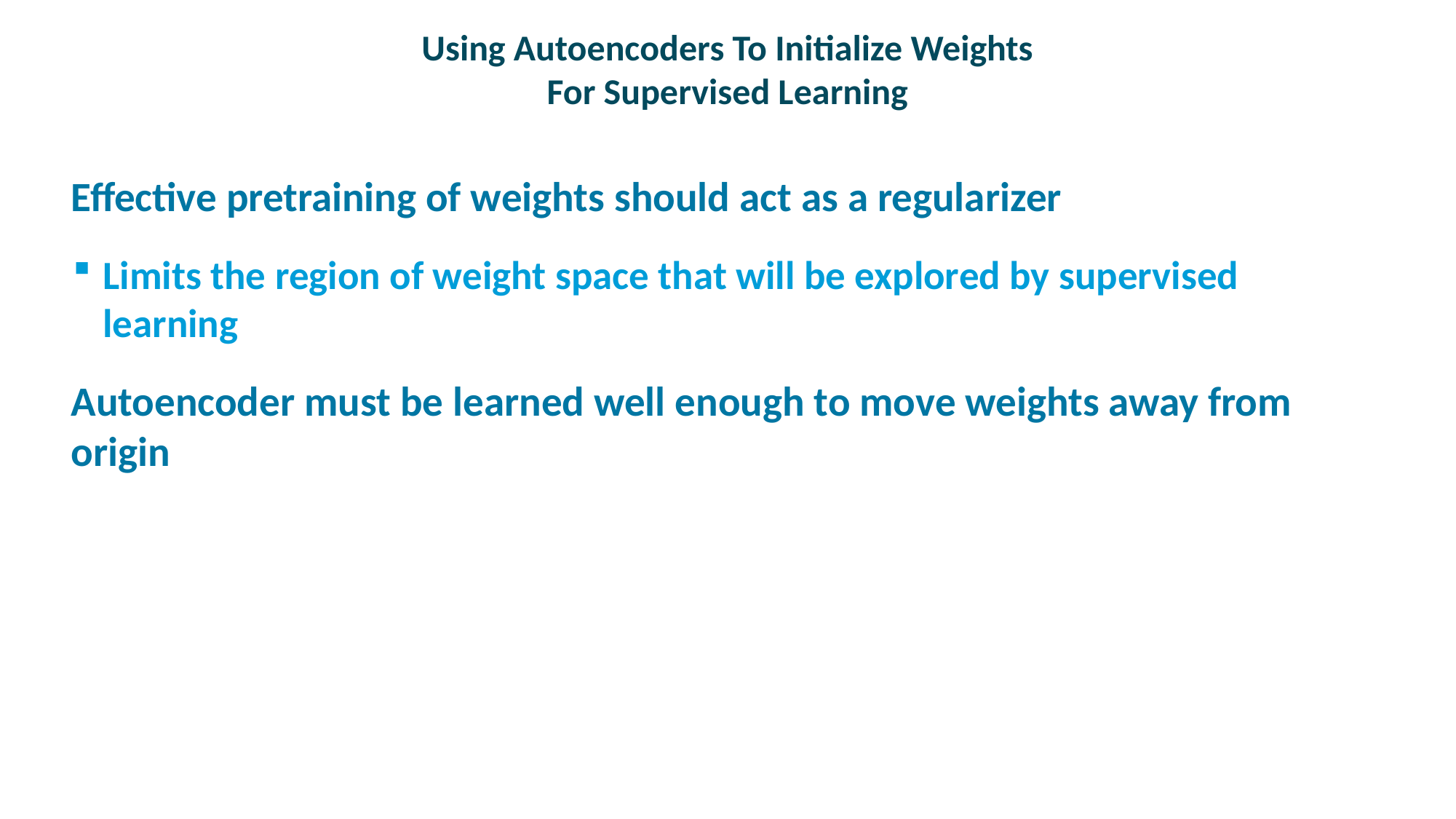

# Using Autoencoders To Initialize Weights For Supervised Learning
Effective pretraining of weights should act as a regularizer
Limits the region of weight space that will be explored by supervised learning
Autoencoder must be learned well enough to move weights away from origin